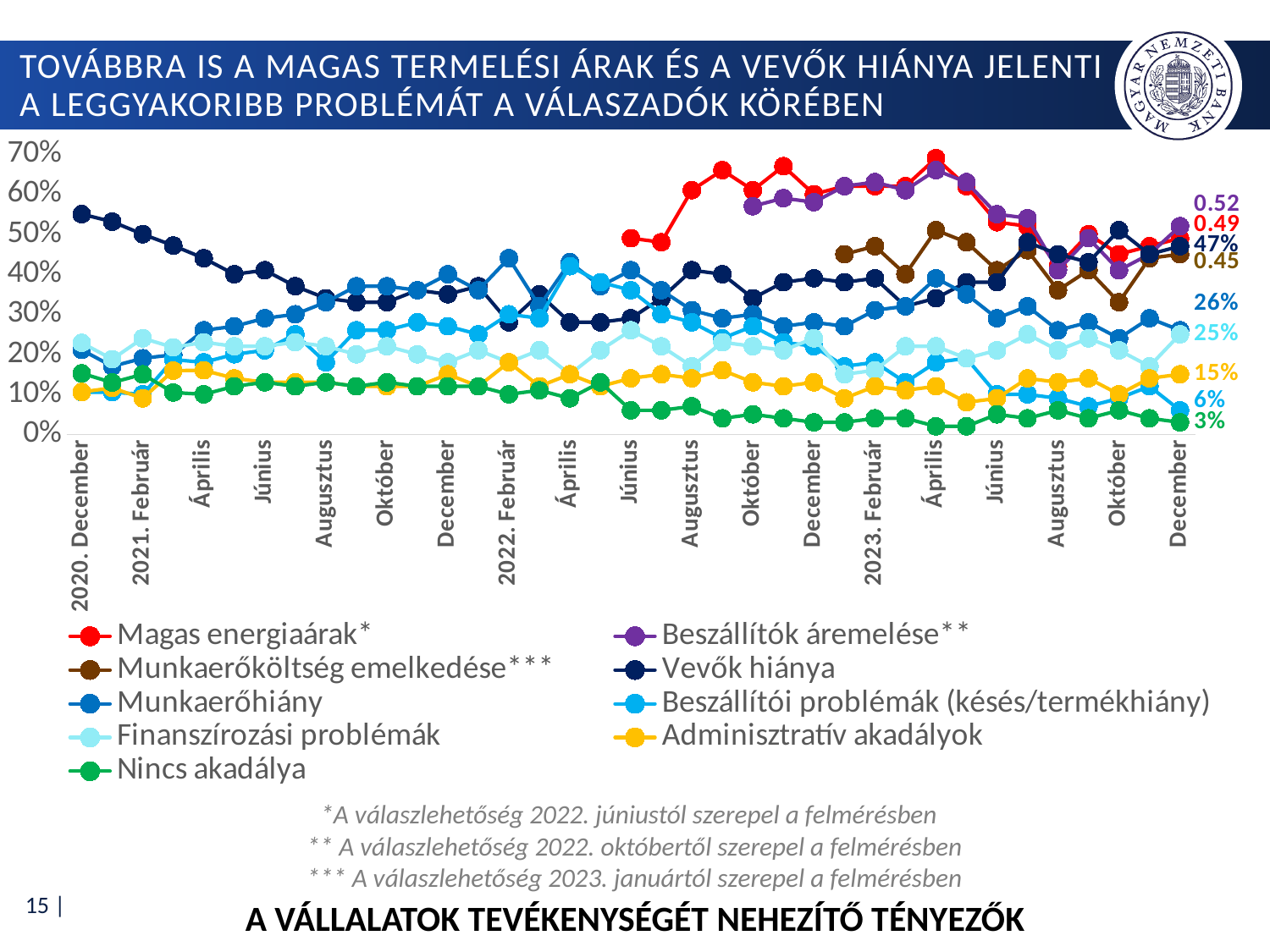

TOVÁBBRA IS A MAGAS TERMELÉSI ÁRAK ÉS A VEVŐK HIÁNYA JELENTI A LEGGYAKORIBB PROBLÉMÁT A VÁLASZADÓK KÖRÉBEN

### Chart

| Category | Magas energiaárak* | Beszállítók áremelése** | Munkaerőköltség emelkedése*** | Vevők hiánya | Munkaerőhiány | Beszállítói problémák (késés/termékhiány) | Finanszírozási problémák | Adminisztratív akadályok | Nincs akadálya |
|---|---|---|---|---|---|---|---|---|---|
| 2020. December | None | None | None | 0.5501506672406371 | 0.21093413689195006 | 0.10546706844597503 | 0.22858372793801118 | 0.10589754627636677 | 0.15238915195867414 |
|  | None | None | None | 0.53129445 | 0.169986 | 0.105263 | 0.187767 | 0.115932 | 0.12945 |
| 2021. Február | None | None | None | 0.5 | 0.19 | 0.1 | 0.24 | 0.09 | 0.15 |
|  | None | None | None | 0.47159 | 0.1988 | 0.18665 | 0.2173 | 0.15915 | 0.10459 |
| Április | None | None | None | 0.44 | 0.26 | 0.18 | 0.23 | 0.16 | 0.1 |
|  | None | None | None | 0.4 | 0.27 | 0.2 | 0.22 | 0.14 | 0.12 |
| Június | None | None | None | 0.41 | 0.29 | 0.21 | 0.22 | 0.13 | 0.13 |
|  | None | None | None | 0.37 | 0.3 | 0.25 | 0.23 | 0.13 | 0.12 |
| Augusztus | None | None | None | 0.34 | 0.33 | 0.18 | 0.22 | 0.13 | 0.13 |
|  | None | None | None | 0.33 | 0.37 | 0.26 | 0.2 | 0.12 | 0.12 |
| Október | None | None | None | 0.33 | 0.37 | 0.26 | 0.22 | 0.12 | 0.13 |
|  | None | None | None | 0.36 | 0.36 | 0.28 | 0.2 | 0.12 | 0.12 |
| December | None | None | None | 0.35 | 0.4 | 0.27 | 0.18 | 0.15 | 0.12 |
|  | None | None | None | 0.37 | 0.36 | 0.25 | 0.21 | 0.12 | 0.12 |
| 2022. Február | None | None | None | 0.28 | 0.44 | 0.3 | 0.18 | 0.18 | 0.1 |
|  | None | None | None | 0.35 | 0.32 | 0.29 | 0.21 | 0.12 | 0.11 |
| Április | None | None | None | 0.28 | 0.43 | 0.42 | 0.15 | 0.15 | 0.09 |
|  | None | None | None | 0.28 | 0.37 | 0.38 | 0.21 | 0.12 | 0.13 |
| Június | 0.49 | None | None | 0.29 | 0.41 | 0.36 | 0.26 | 0.14 | 0.06 |
|  | 0.48 | None | None | 0.34 | 0.36 | 0.3 | 0.22 | 0.15 | 0.06 |
| Augusztus | 0.61 | None | None | 0.41 | 0.31 | 0.28 | 0.17 | 0.14 | 0.07 |
|  | 0.66 | None | None | 0.4 | 0.29 | 0.24 | 0.23 | 0.16 | 0.04 |
| Október | 0.61 | 0.57 | None | 0.34 | 0.3 | 0.27 | 0.22 | 0.13 | 0.05 |
|  | 0.67 | 0.59 | None | 0.38 | 0.27 | 0.23 | 0.21 | 0.12 | 0.04 |
| December | 0.6 | 0.58 | None | 0.39 | 0.28 | 0.22 | 0.24 | 0.13 | 0.03 |
|  | 0.62 | 0.62 | 0.45 | 0.38 | 0.27 | 0.17 | 0.15 | 0.09 | 0.03 |
| 2023. Február | 0.62 | 0.63 | 0.47 | 0.39 | 0.31 | 0.18 | 0.16 | 0.12 | 0.04 |
|  | 0.62 | 0.61 | 0.4 | 0.32 | 0.32 | 0.13 | 0.22 | 0.11 | 0.04 |
| Április | 0.69 | 0.66 | 0.51 | 0.34 | 0.39 | 0.18 | 0.22 | 0.12 | 0.02 |
|  | 0.62 | 0.63 | 0.48 | 0.38 | 0.35 | 0.19 | 0.19 | 0.08 | 0.02 |
| Június | 0.53 | 0.55 | 0.41 | 0.38 | 0.29 | 0.1 | 0.21 | 0.09 | 0.05 |
|  | 0.52 | 0.54 | 0.46 | 0.48 | 0.32 | 0.1 | 0.25 | 0.14 | 0.04 |
| Augusztus | 0.42 | 0.41 | 0.36 | 0.45 | 0.26 | 0.09 | 0.21 | 0.13 | 0.06 |
|  | 0.5 | 0.49 | 0.41 | 0.43 | 0.28 | 0.07 | 0.24 | 0.14 | 0.04 |
| Október | 0.45 | 0.41 | 0.33 | 0.51 | 0.24 | 0.09 | 0.21 | 0.1 | 0.06 |
|  | 0.47 | 0.45 | 0.44 | 0.45 | 0.29 | 0.12 | 0.17 | 0.14 | 0.04 |
| December | 0.49 | 0.52 | 0.45 | 0.47 | 0.26 | 0.06 | 0.25 | 0.15 | 0.03 |
*A válaszlehetőség 2022. júniustól szerepel a felmérésben
** A válaszlehetőség 2022. októbertől szerepel a felmérésben
*** A válaszlehetőség 2023. januártól szerepel a felmérésben
A vállalatok tevékenységét nehezítő tényezők